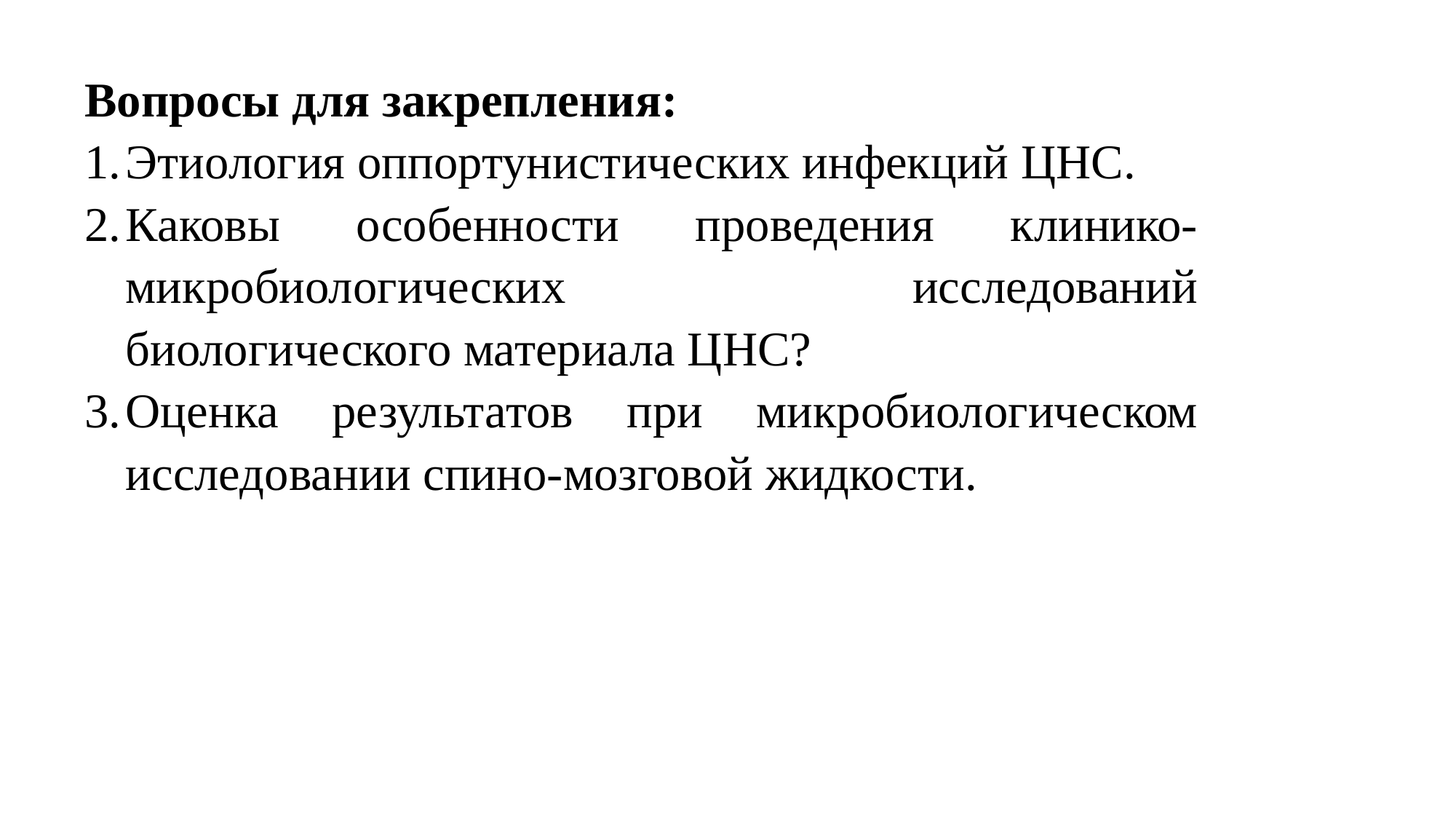

Вопросы для закрепления:
Этиология оппортунистических инфекций ЦНС.
Каковы особенности проведения клинико-микробиологических исследований биологического материала ЦНС?
Оценка результатов при микробиологическом исследовании спино-мозговой жидкости.